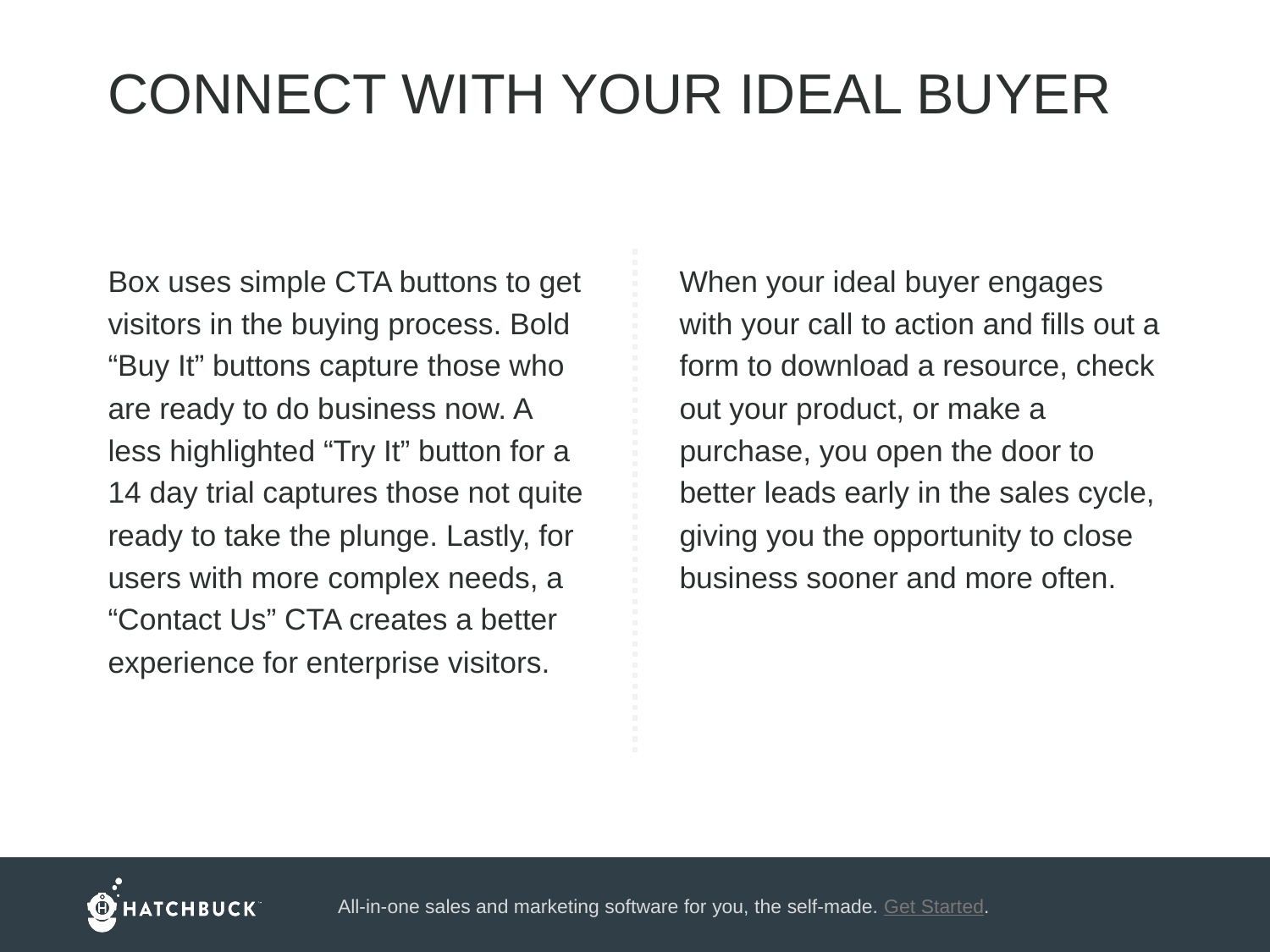

CONNECT WITH YOUR IDEAL BUYER
Box uses simple CTA buttons to get visitors in the buying process. Bold “Buy It” buttons capture those who are ready to do business now. A less highlighted “Try It” button for a 14 day trial captures those not quite ready to take the plunge. Lastly, for users with more complex needs, a “Contact Us” CTA creates a better experience for enterprise visitors.
When your ideal buyer engages with your call to action and fills out a form to download a resource, check out your product, or make a purchase, you open the door to better leads early in the sales cycle, giving you the opportunity to close business sooner and more often.